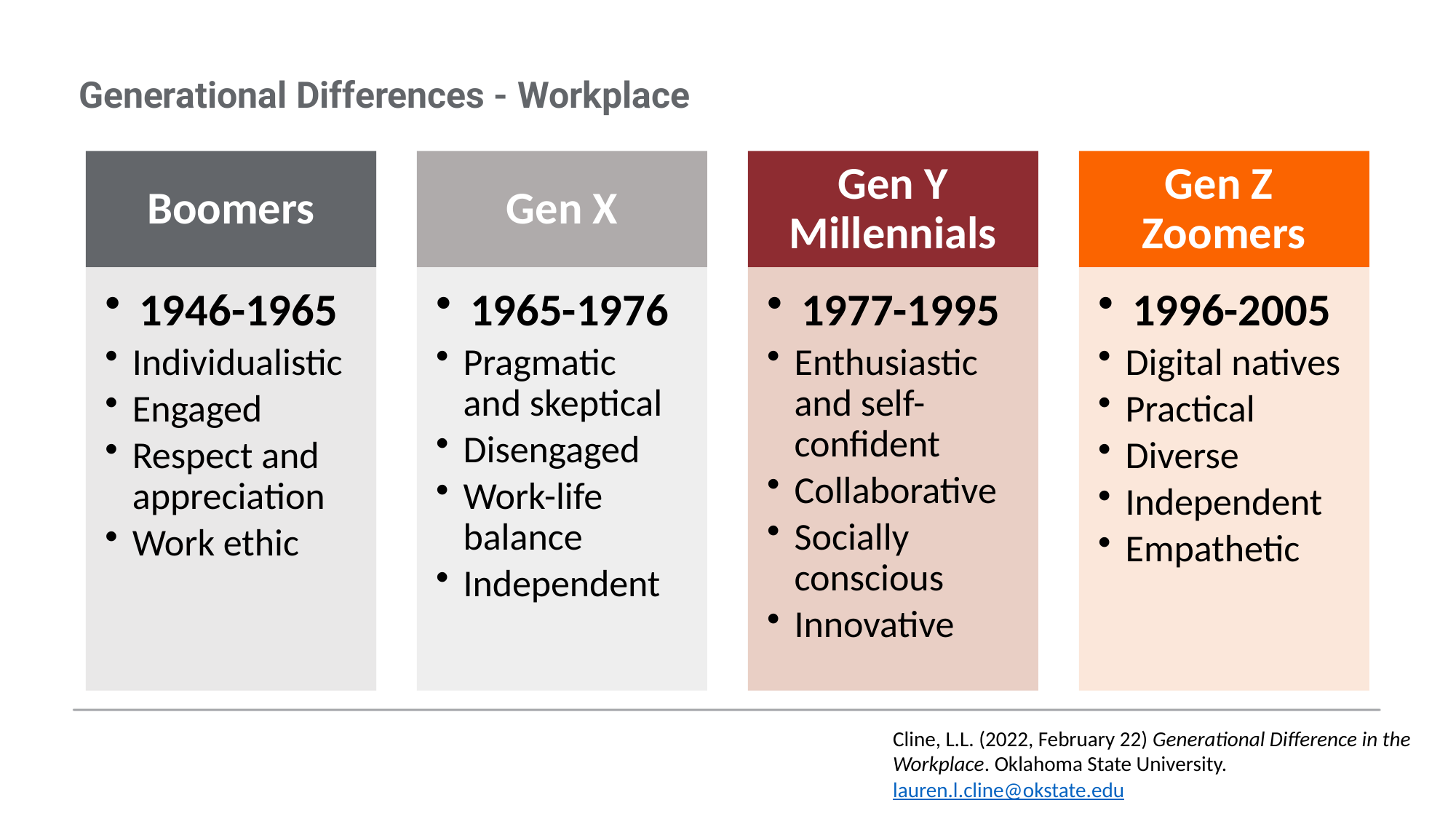

Boomers
1946-1965
Individualistic
Engaged
Respect and appreciation
Work ethic

Gen X
1965-1976
Pragmatic and skeptical
Disengaged
Work-life balance
Independent
Gen Y Millennials
1977-1995
Enthusiastic and self-confident
Collaborative
Socially conscious
Innovative
Gen Z  Zoomers
1996-2005
Digital natives
Practical
Diverse
Independent
Empathetic
Generational Differences - Workplace
Cline, L.L. (2022, February 22) Generational Difference in the Workplace. Oklahoma State University. lauren.l.cline@okstate.edu